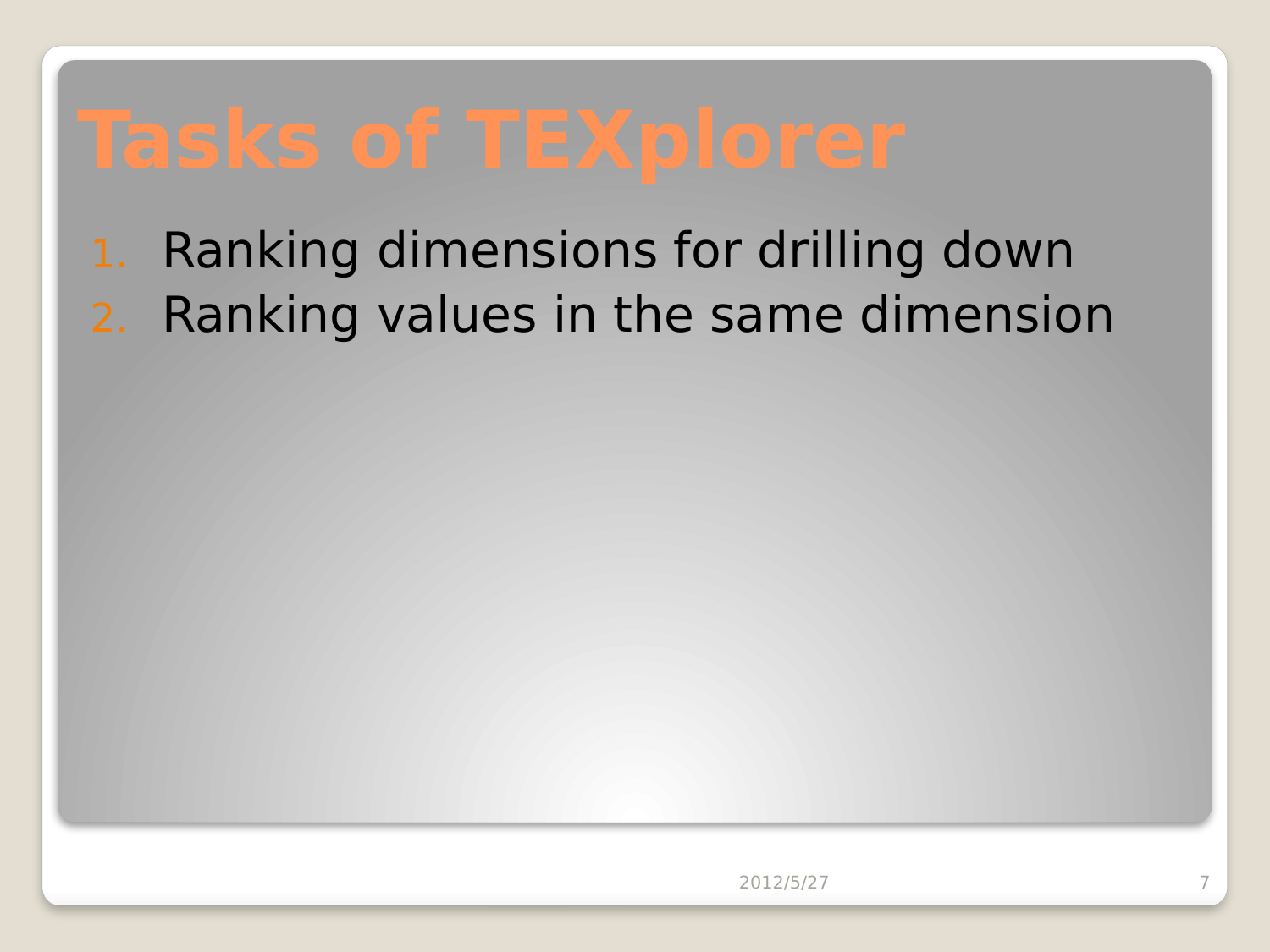

# Tasks of TEXplorer
Ranking dimensions for drilling down
Ranking values in the same dimension
2012/5/27
7